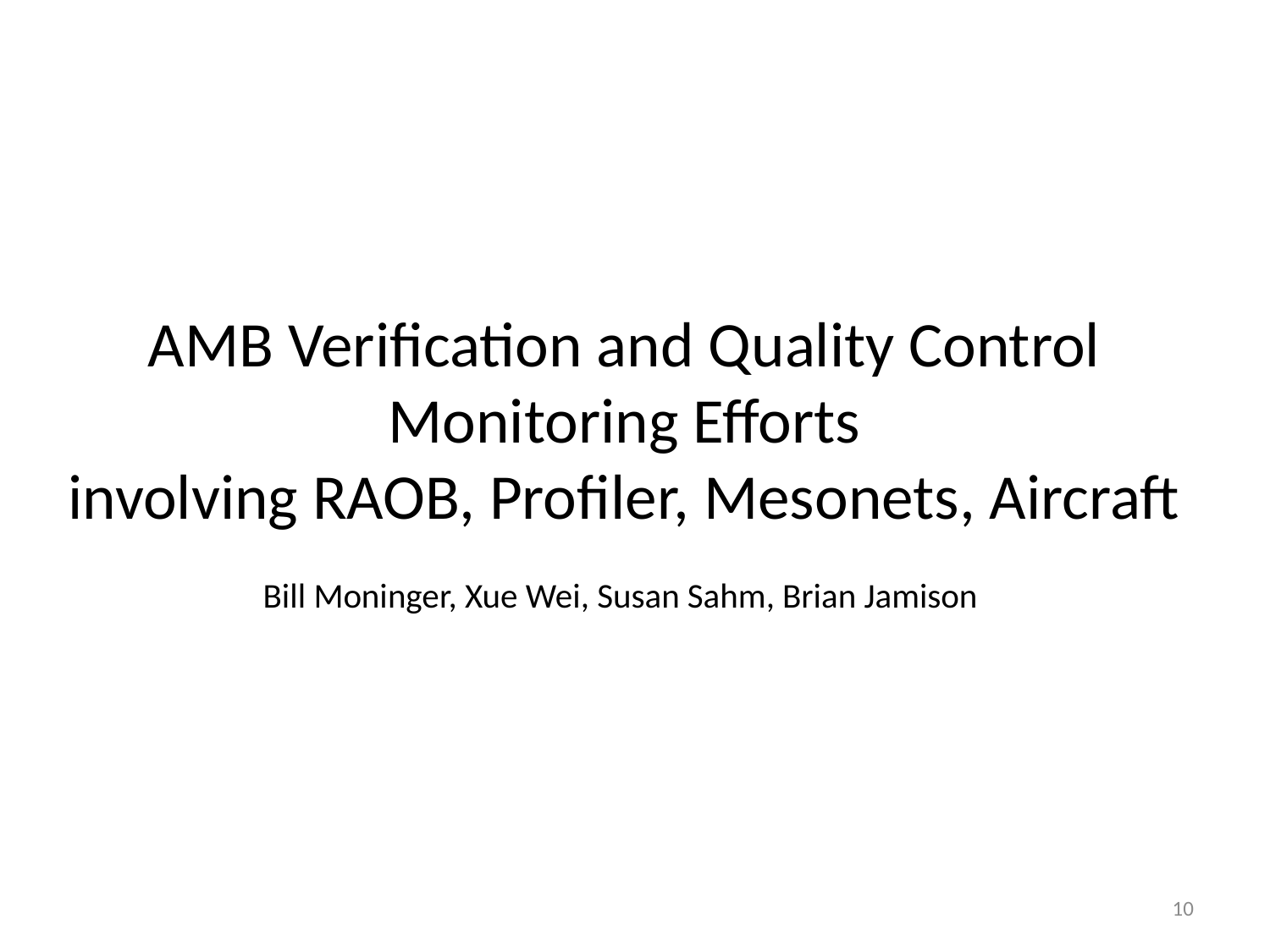

# AMB Verification and Quality Control Monitoring Efforts involving RAOB, Profiler, Mesonets, Aircraft Bill Moninger, Xue Wei, Susan Sahm, Brian Jamison
10